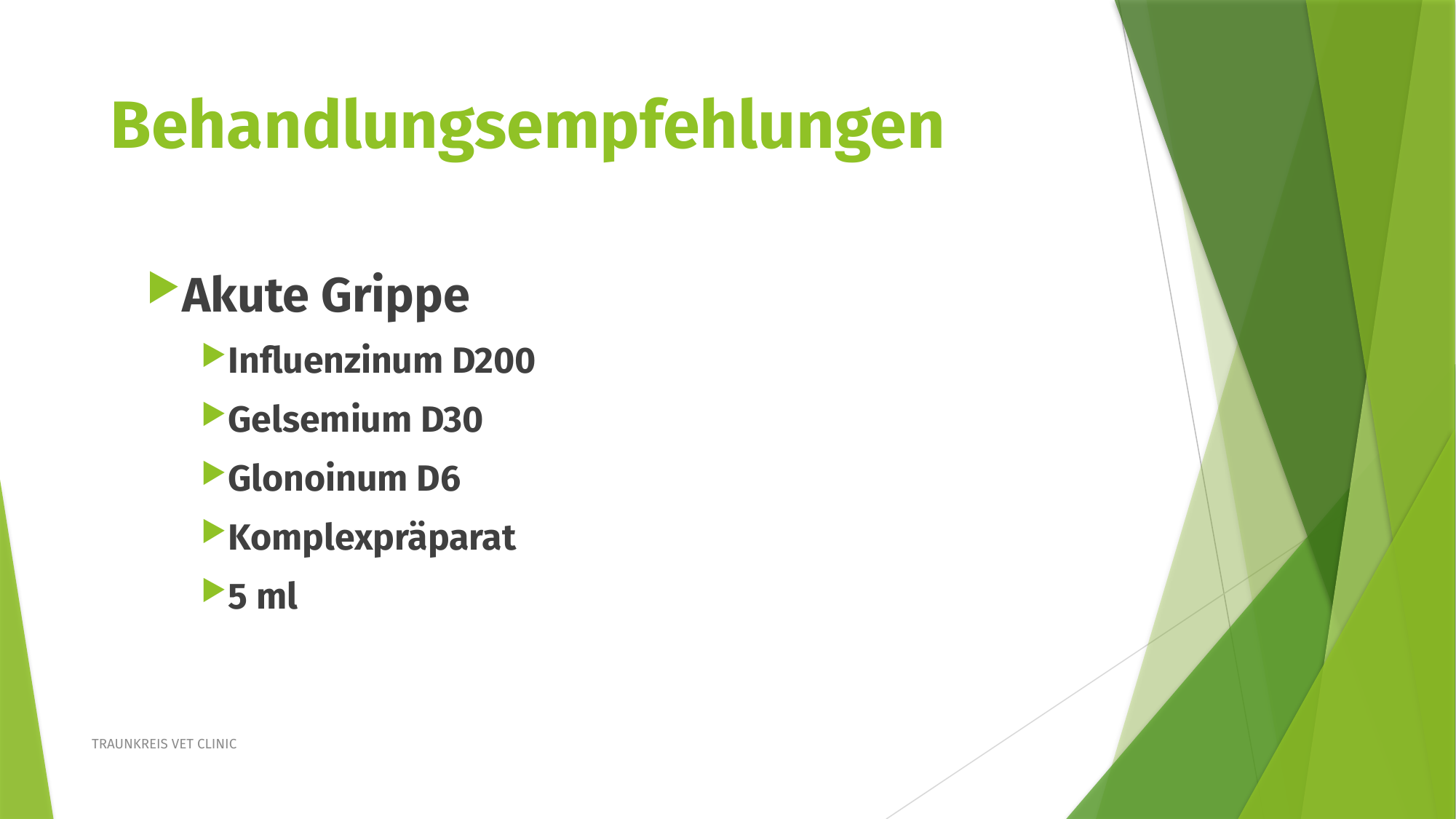

# Behandlungsempfehlungen
Akute Grippe
Influenzinum D200
Gelsemium D30
Glonoinum D6
Komplexpräparat
5 ml

TRAUNKREIS VET CLINIC